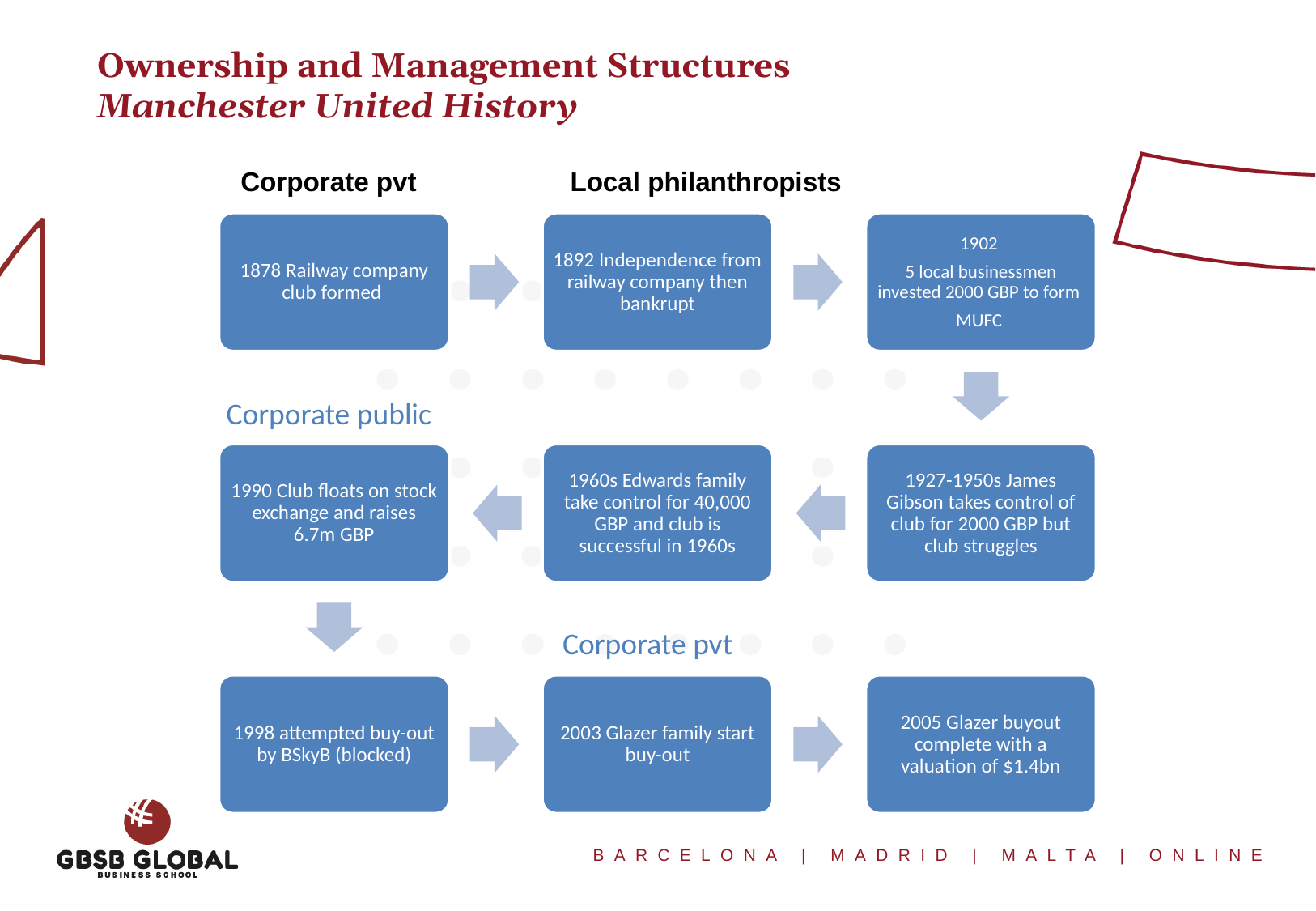

Ownership and Management Structures
Manchester United History
Corporate pvt
Local philanthropists

1878 Railway company club formed

1892 Independence from railway company then bankrupt

1902
5 local businessmen invested 2000 GBP to form
MUFC

1990 Club floats on stock exchange and raises 6.7m GBP

1960s Edwards family take control for 40,000 GBP and club is successful in 1960s

1927-1950s James Gibson takes control of club for 2000 GBP but club struggles

1998 attempted buy-out by BSkyB (blocked)

2003 Glazer family start buy-out

2005 Glazer buyout complete with a valuation of $1.4bn

Corporate public
Corporate pvt